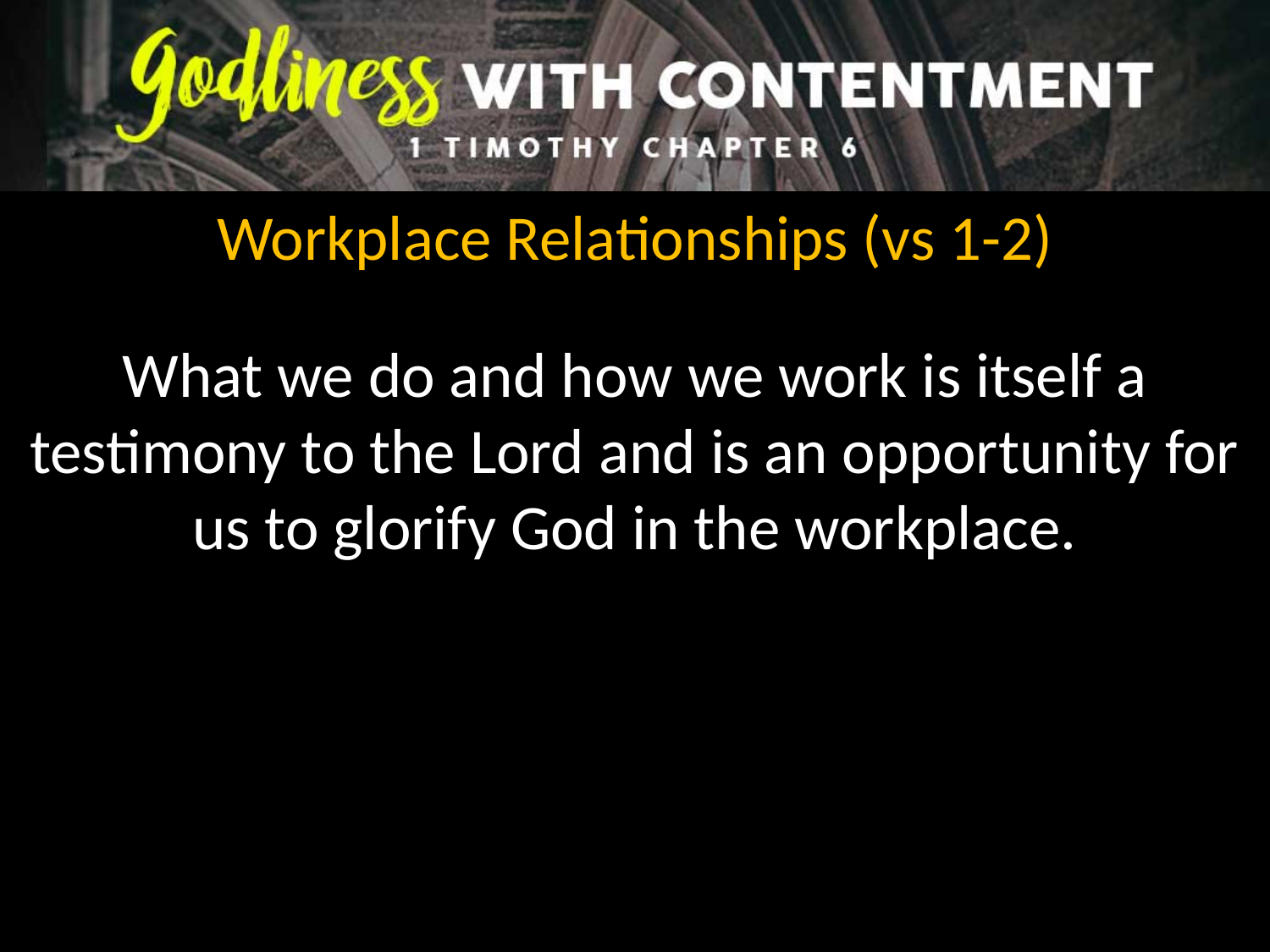

Workplace Relationships (vs 1-2)
What we do and how we work is itself a testimony to the Lord and is an opportunity for us to glorify God in the workplace.